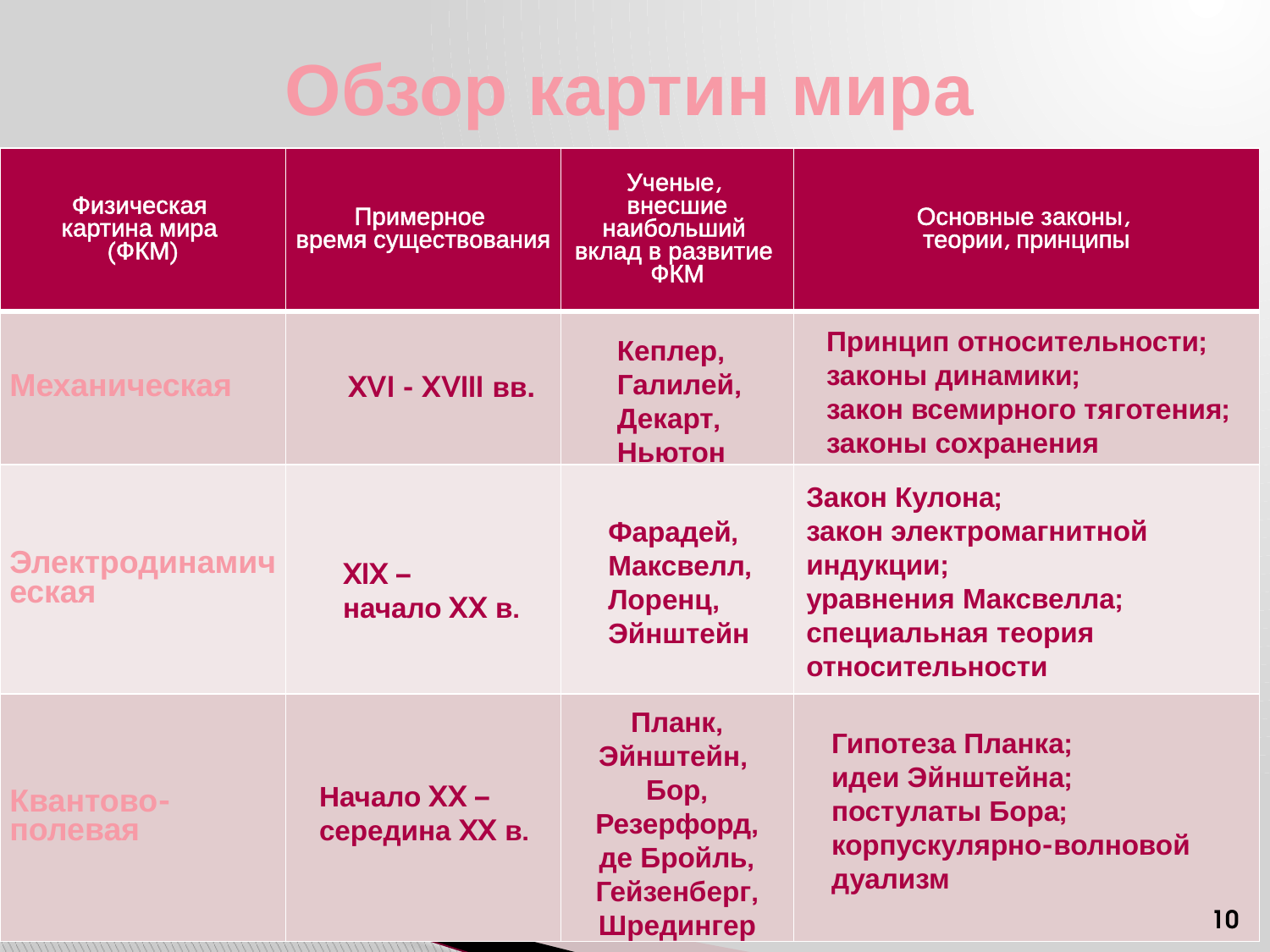

# Обзор картин мира
| Физическая картина мира (ФКМ) | Примерное время существования | Ученые, внесшие наибольший вклад в развитие ФКМ | Основные законы, теории, принципы |
| --- | --- | --- | --- |
| Механическая |  |  |  |
| Электродинамическая |  |  |  |
| Квантово-полевая |  |  |  |
Принцип относительности;
законы динамики;
закон всемирного тяготения;
законы сохранения
Кеплер,
Галилей,
Декарт,
Ньютон
XVI - XVIII вв.

Закон Кулона;
закон электромагнитной
индукции;
уравнения Максвелла;
специальная теория
относительности

Фарадей,
Максвелл,
Лоренц,
Эйнштейн

XIX –
начало XX в.
Планк,
Эйнштейн,
Бор,
Резерфорд,
де Бройль,
Гейзенберг,
Шредингер

Гипотеза Планка;
идеи Эйнштейна;
постулаты Бора;
корпускулярно-волновой
дуализм

Начало XX – середина XX в.
10